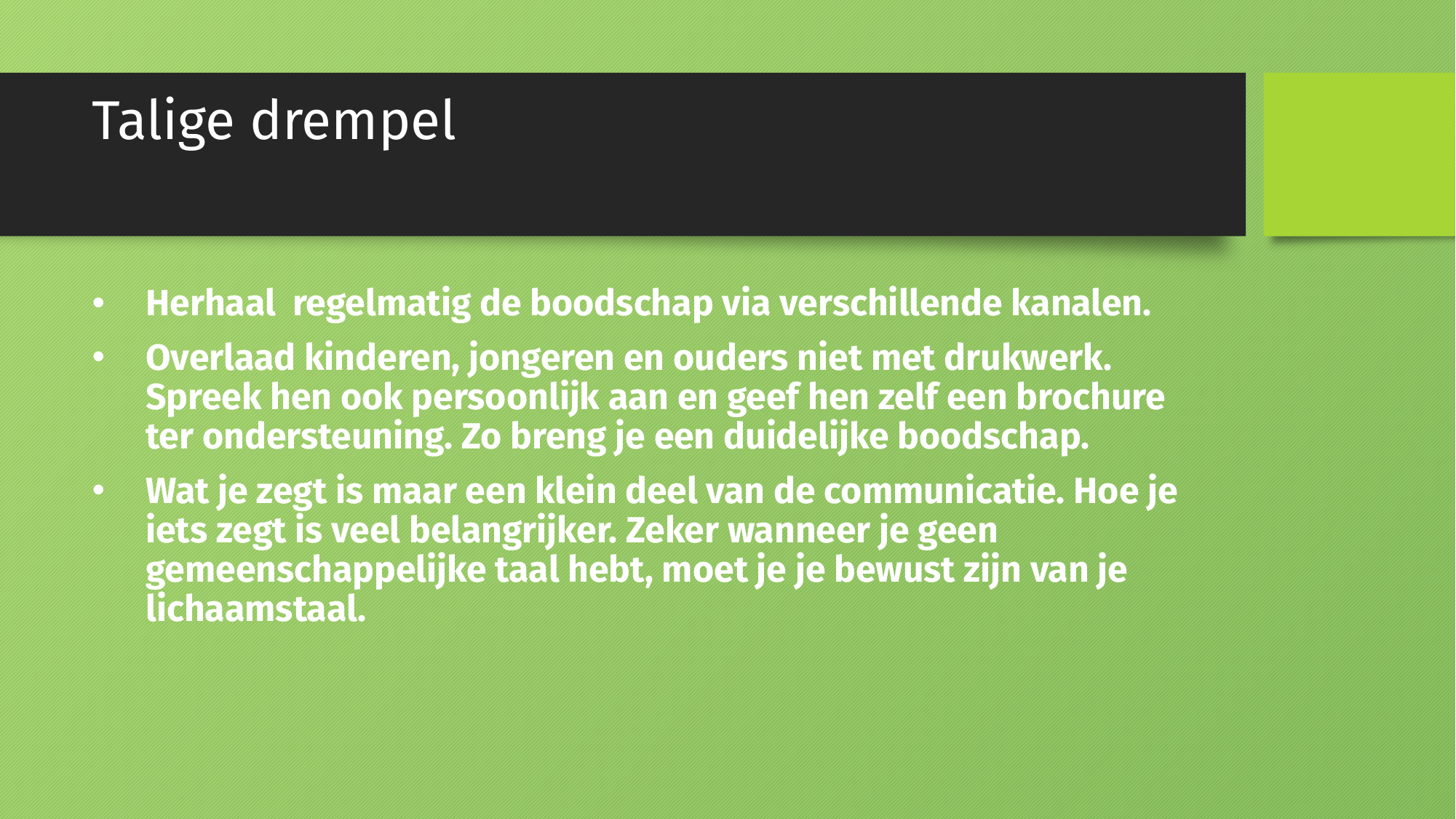

# Talige drempel
Herhaal  regelmatig de boodschap via verschillende kanalen.
Overlaad kinderen, jongeren en ouders niet met drukwerk. Spreek hen ook persoonlijk aan en geef hen zelf een brochure ter ondersteuning. Zo breng je een duidelijke boodschap.
Wat je zegt is maar een klein deel van de communicatie. Hoe je iets zegt is veel belangrijker. Zeker wanneer je geen gemeenschappelijke taal hebt, moet je je bewust zijn van je lichaamstaal.